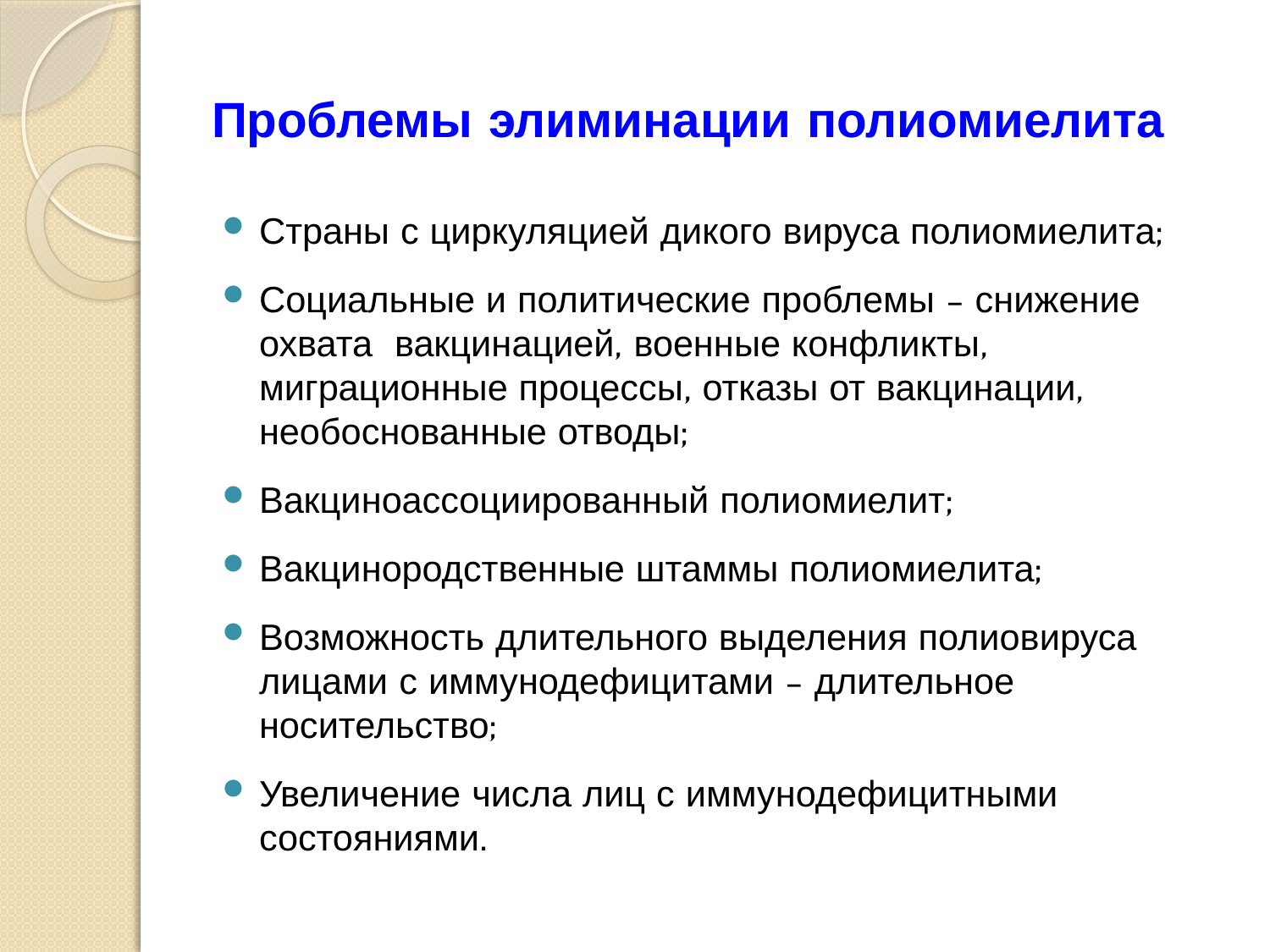

# Проблемы элиминации полиомиелита
Страны с циркуляцией дикого вируса полиомиелита;

Социальные и политические проблемы – снижение охвата  вакцинацией, военные конфликты, миграционные процессы, отказы от вакцинации, необоснованные отводы;

Вакциноассоциированный полиомиелит;

Вакцинородственные штаммы полиомиелита;

Возможность длительного выделения полиовируса лицами с иммунодефицитами – длительное носительство;

Увеличение числа лиц с иммунодефицитными состояниями.